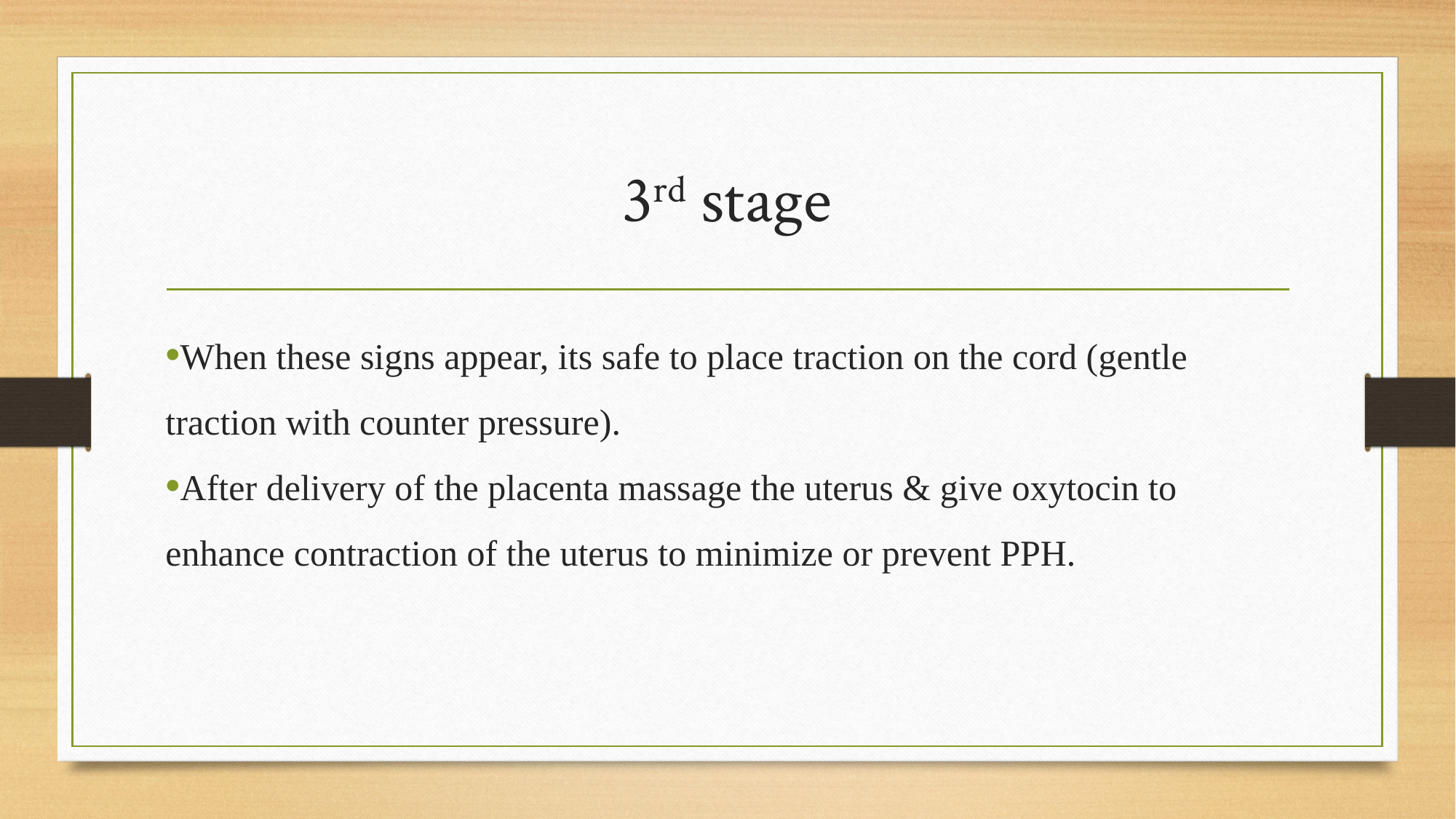

# 3rd stage
When these signs appear, its safe to place traction on the cord (gentle traction with counter pressure).
After delivery of the placenta massage the uterus & give oxytocin to enhance contraction of the uterus to minimize or prevent PPH.